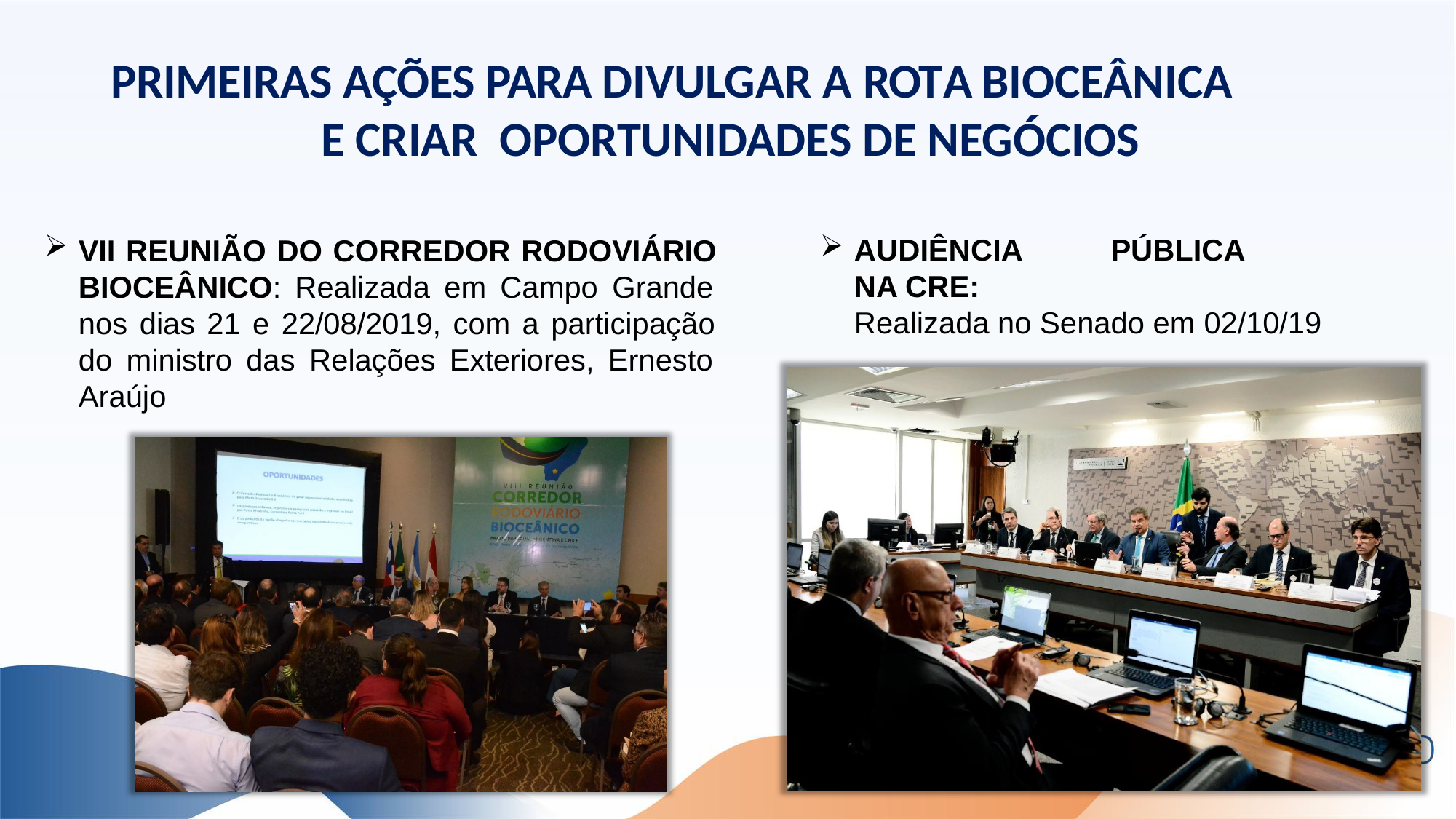

# PRIMEIRAS AÇÕES PARA DIVULGAR A ROTA BIOCEÂNICA E CRIAR  OPORTUNIDADES DE NEGÓCIOS
AUDIÊNCIA	PÚBLICA	NA CRE:
Realizada no Senado em 02/10/19
VII REUNIÃO DO CORREDOR RODOVIÁRIO  BIOCEÂNICO: Realizada em Campo Grande  nos dias 21 e 22/08/2019, com a participação  do ministro das Relações Exteriores, Ernesto  Araújo